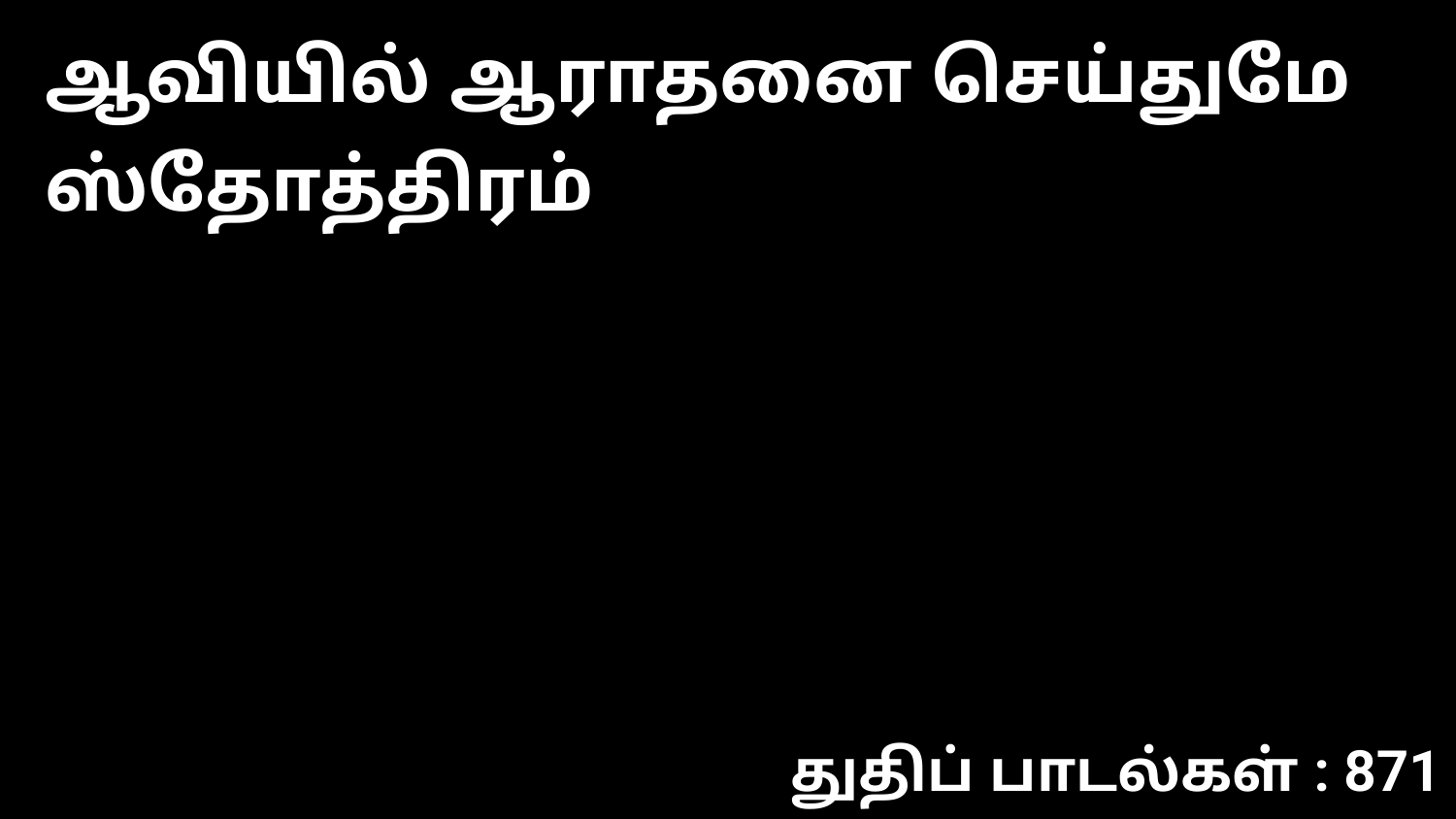

ஆவியில் ஆராதனை செய்துமே ஸ்தோத்திரம்
துதிப் பாடல்கள் : 871